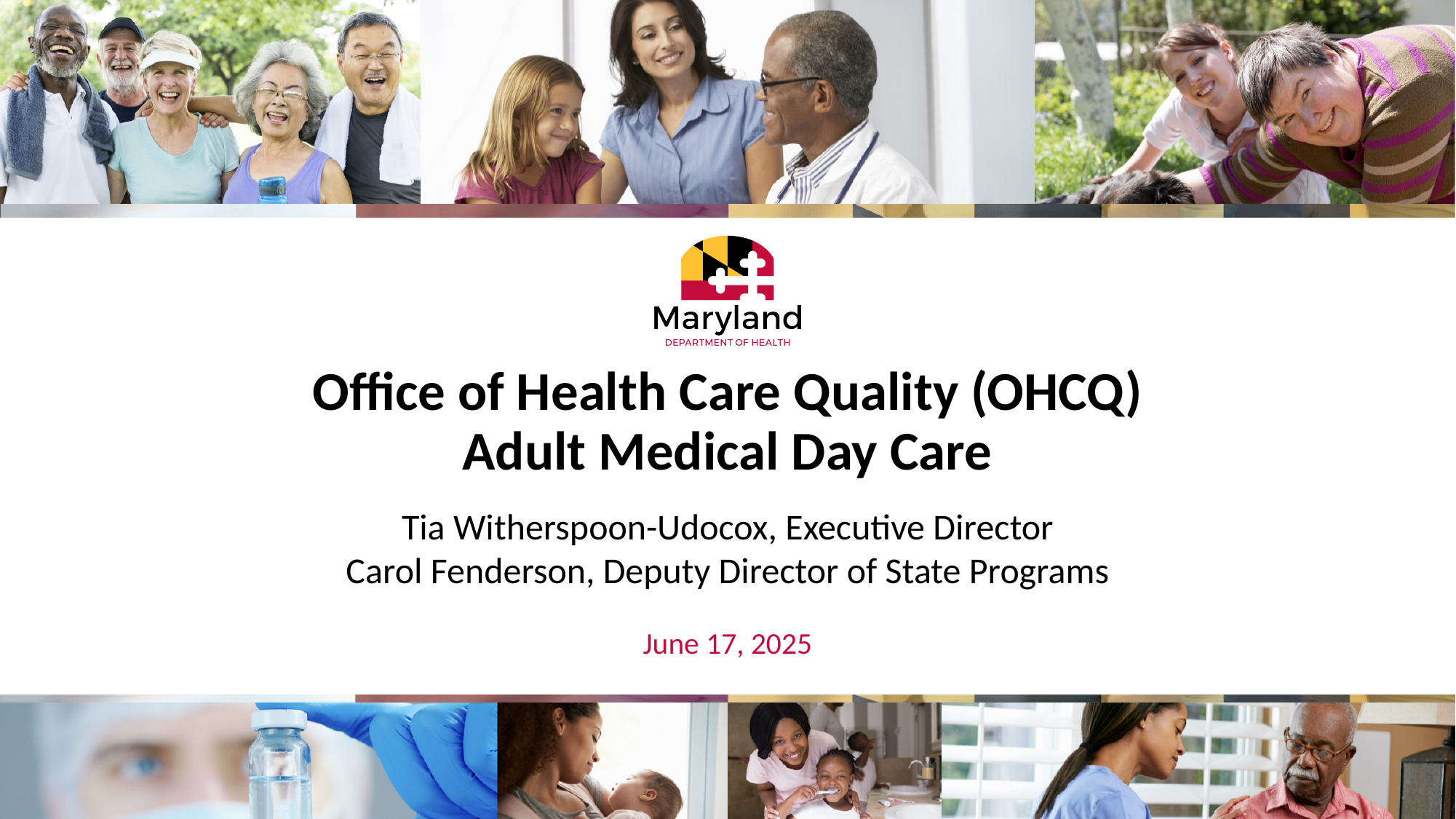

# Office of Health Care Quality (OHCQ) Adult Medical Day Care
Tia Witherspoon-Udocox, Executive Director
Carol Fenderson, Deputy Director of State Programs

June 17, 2025